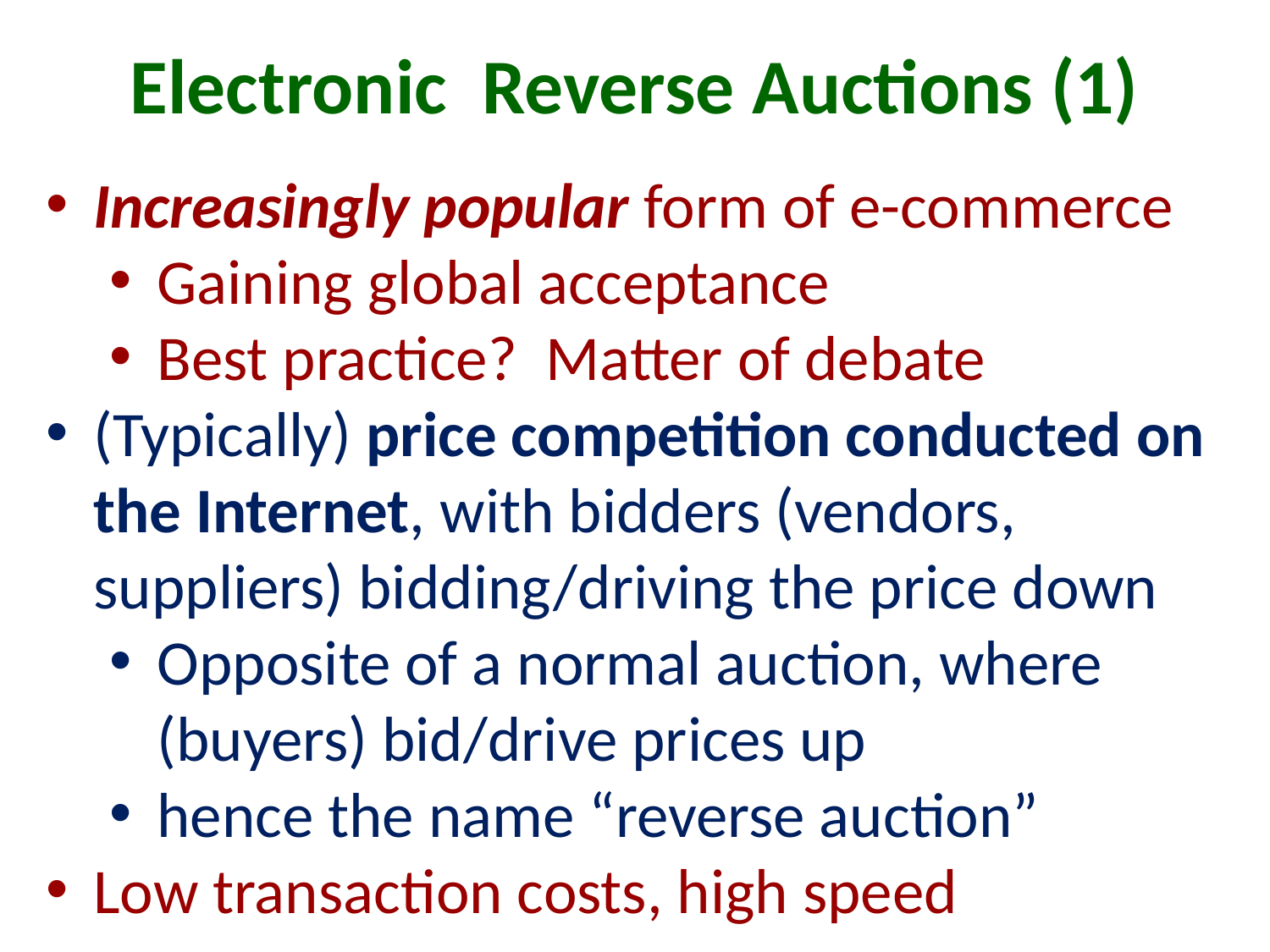

# Electronic  Reverse Auctions (1)
Increasingly popular form of e-commerce
Gaining global acceptance
Best practice?  Matter of debate
(Typically) price competition conducted on the Internet, with bidders (vendors, suppliers) bidding/driving the price down
Opposite of a normal auction, where (buyers) bid/drive prices up
hence the name “reverse auction”
Low transaction costs, high speed
14